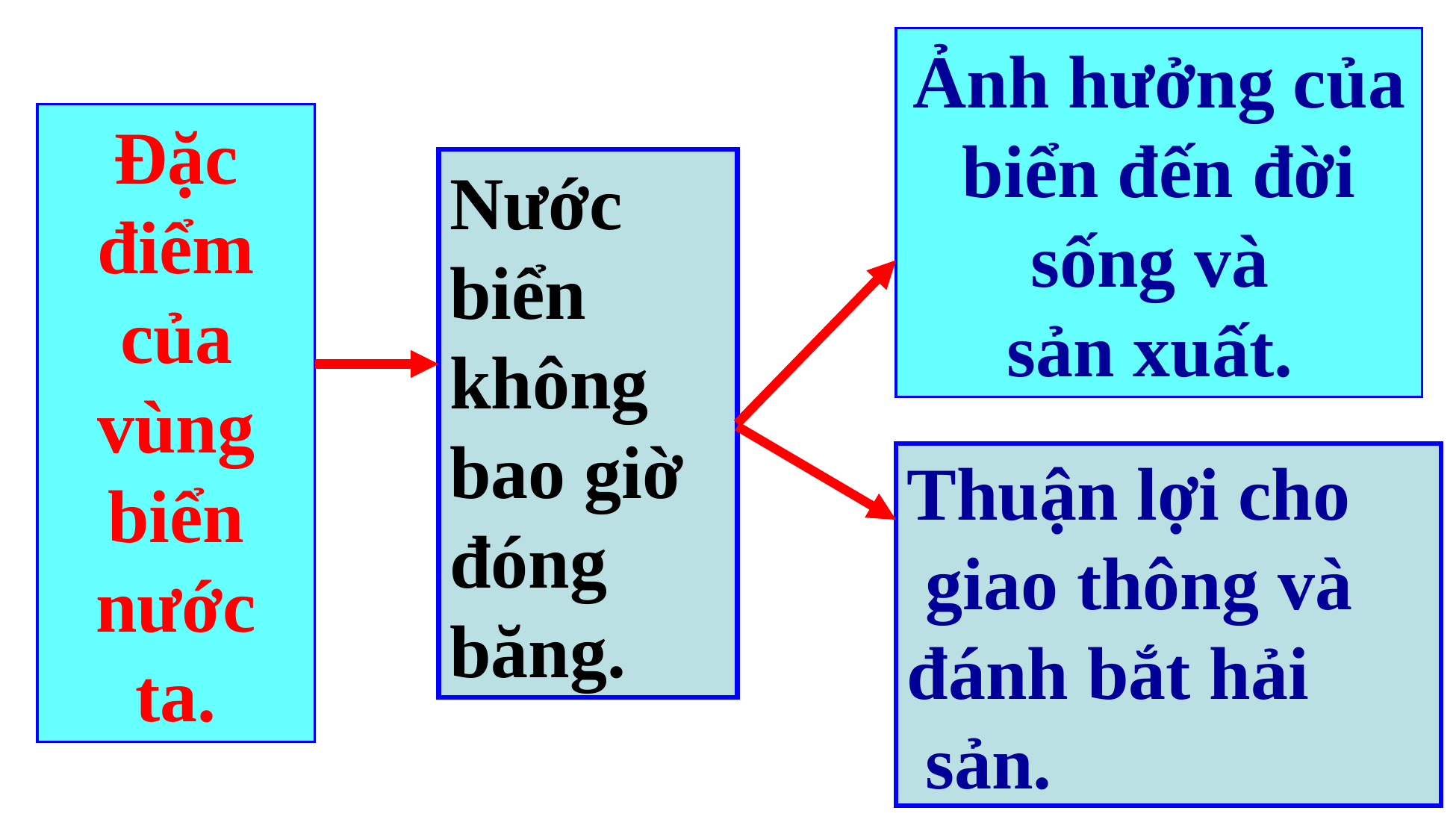

Ảnh hưởng của biển đến đời sống và
sản xuất.
Đặc điểm của vùng biển nước ta.
Nước biển không bao giờ đóng băng.
Thuận lợi cho
 giao thông và
đánh bắt hải
 sản.